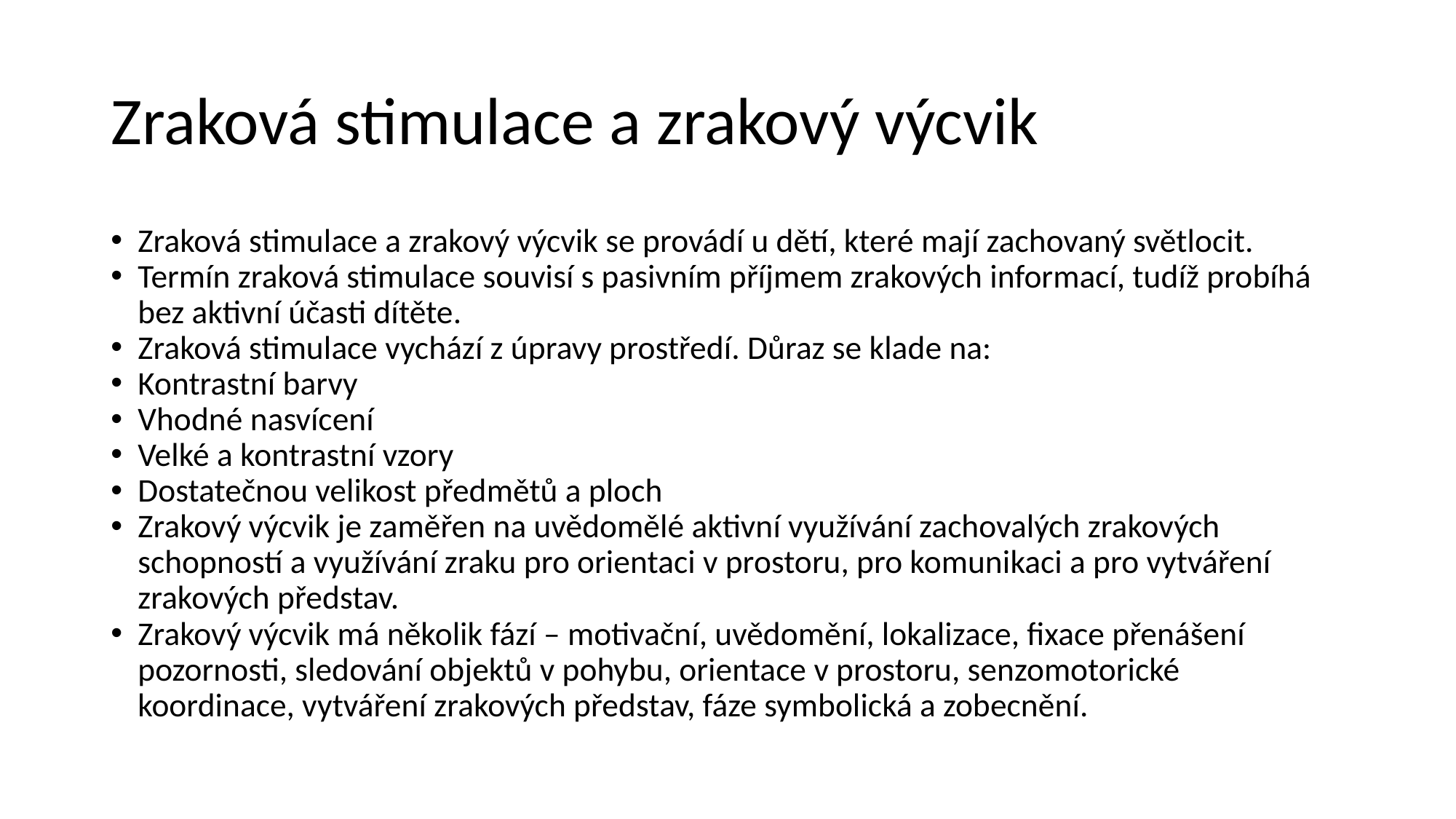

# Zraková stimulace a zrakový výcvik
Zraková stimulace a zrakový výcvik se provádí u dětí, které mají zachovaný světlocit.
Termín zraková stimulace souvisí s pasivním příjmem zrakových informací, tudíž probíhá bez aktivní účasti dítěte.
Zraková stimulace vychází z úpravy prostředí. Důraz se klade na:
Kontrastní barvy
Vhodné nasvícení
Velké a kontrastní vzory
Dostatečnou velikost předmětů a ploch
Zrakový výcvik je zaměřen na uvědomělé aktivní využívání zachovalých zrakových schopností a využívání zraku pro orientaci v prostoru, pro komunikaci a pro vytváření zrakových představ.
Zrakový výcvik má několik fází – motivační, uvědomění, lokalizace, fixace přenášení pozornosti, sledování objektů v pohybu, orientace v prostoru, senzomotorické koordinace, vytváření zrakových představ, fáze symbolická a zobecnění.